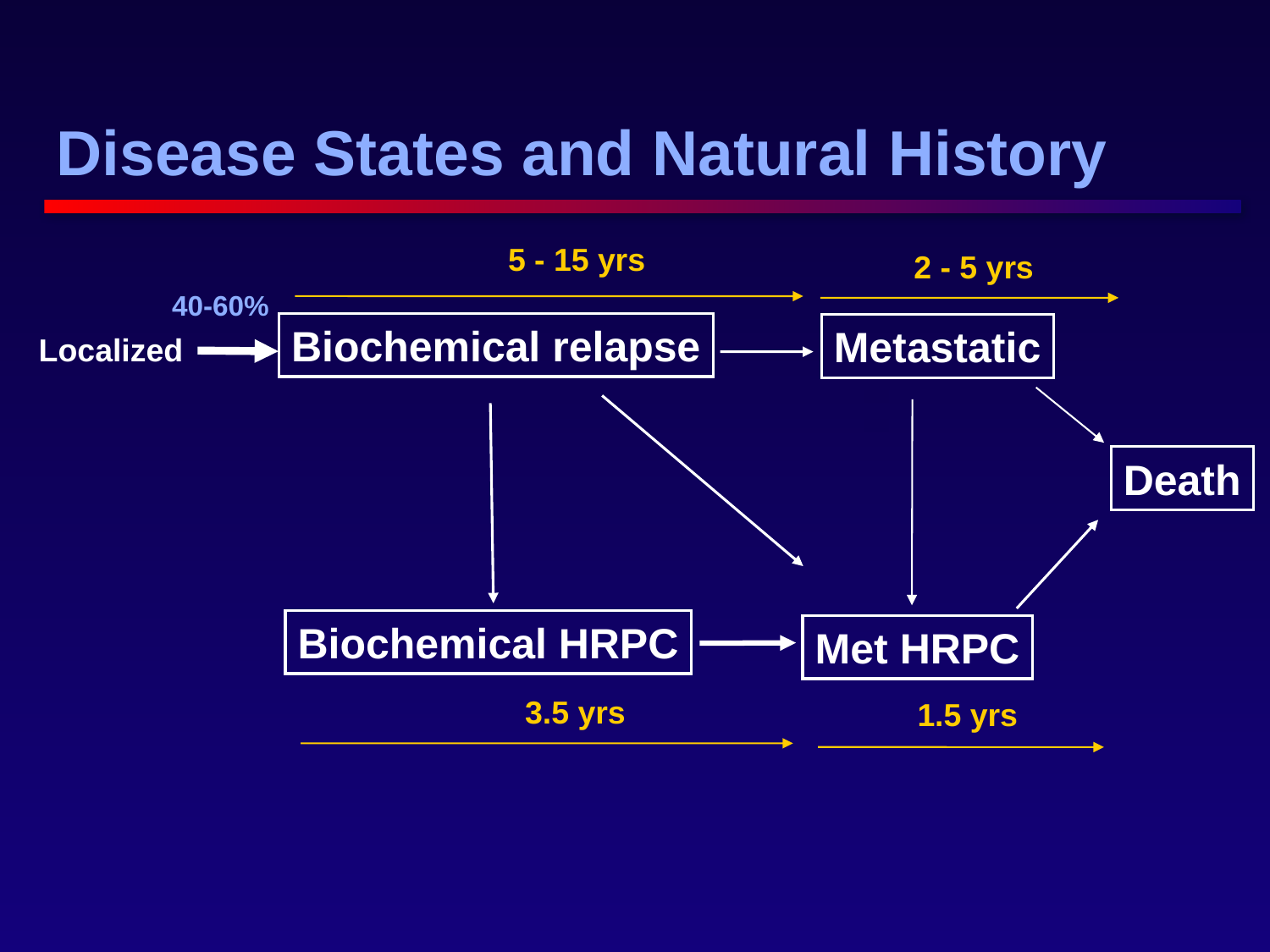

3
# Disease States and Natural History
5 - 15 yrs

2 - 5 yrs

40-60%
Biochemical relapse
Metastatic

Localized

Death

Biochemical HRPC
Met HRPC

3.5 yrs

1.5 yrs